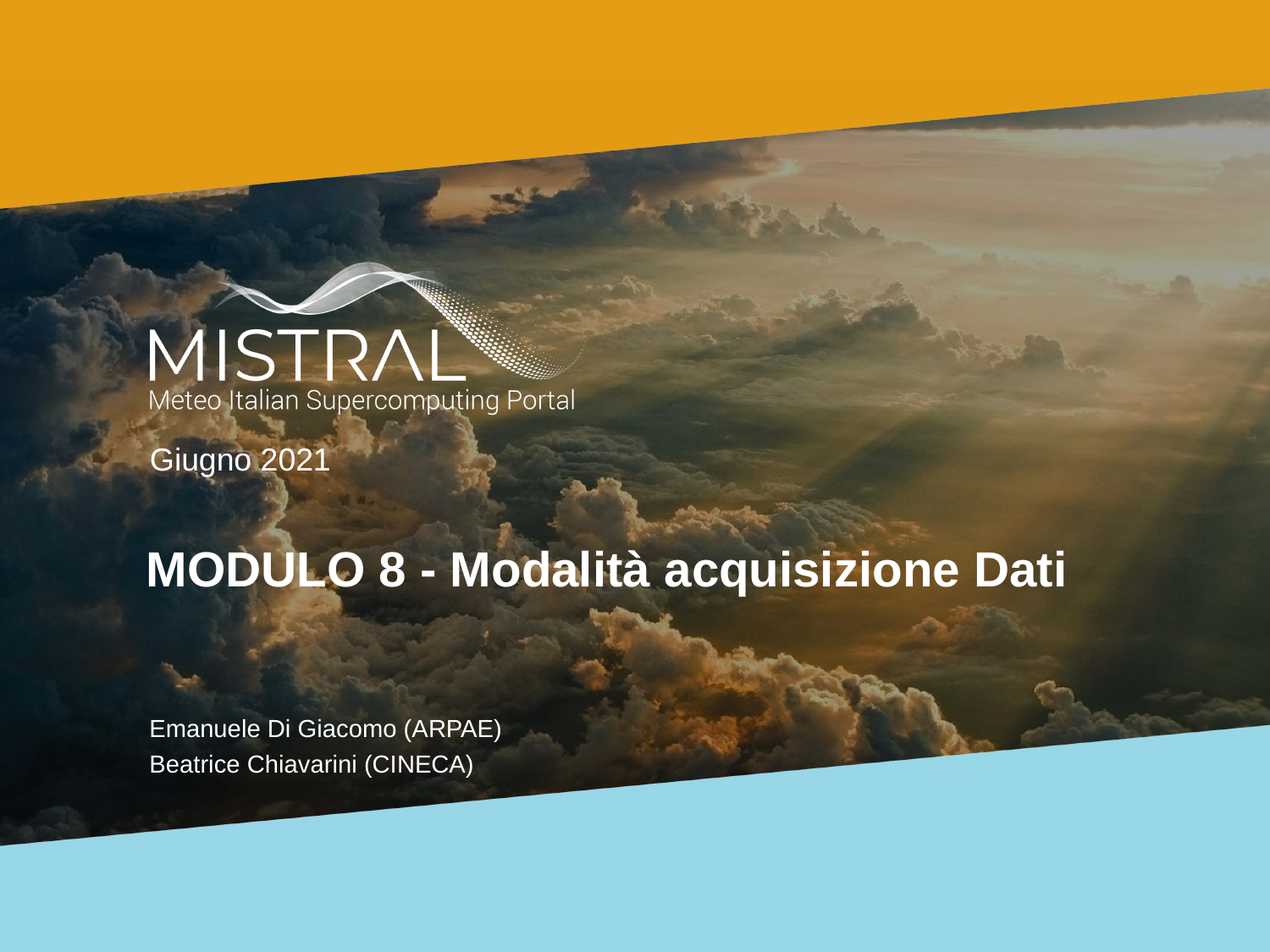

Giugno 2021
MODULO 8 - Modalità acquisizione Dati

Emanuele Di Giacomo (ARPAE)
Beatrice Chiavarini (CINECA)